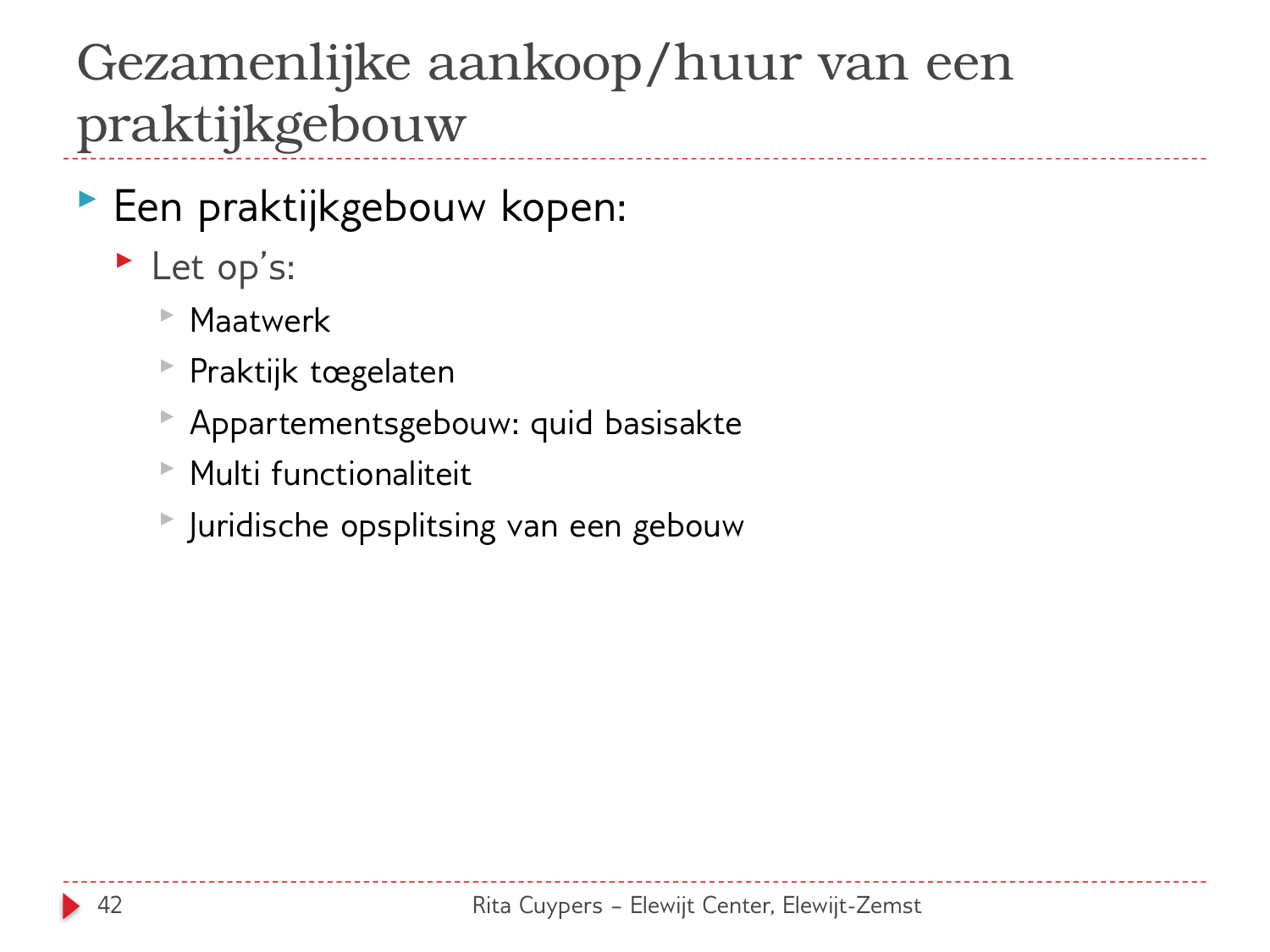

# Gezamenlijke aankoop/huur van een praktijkgebouw
Een praktijkgebouw kopen:
Let op’s:
Maatwerk
Praktijk toegelaten
Appartementsgebouw: quid basisakte
Multi functionaliteit
Juridische opsplitsing van een gebouw

42
Rita Cuypers – Elewijt Center, Elewijt-Zemst